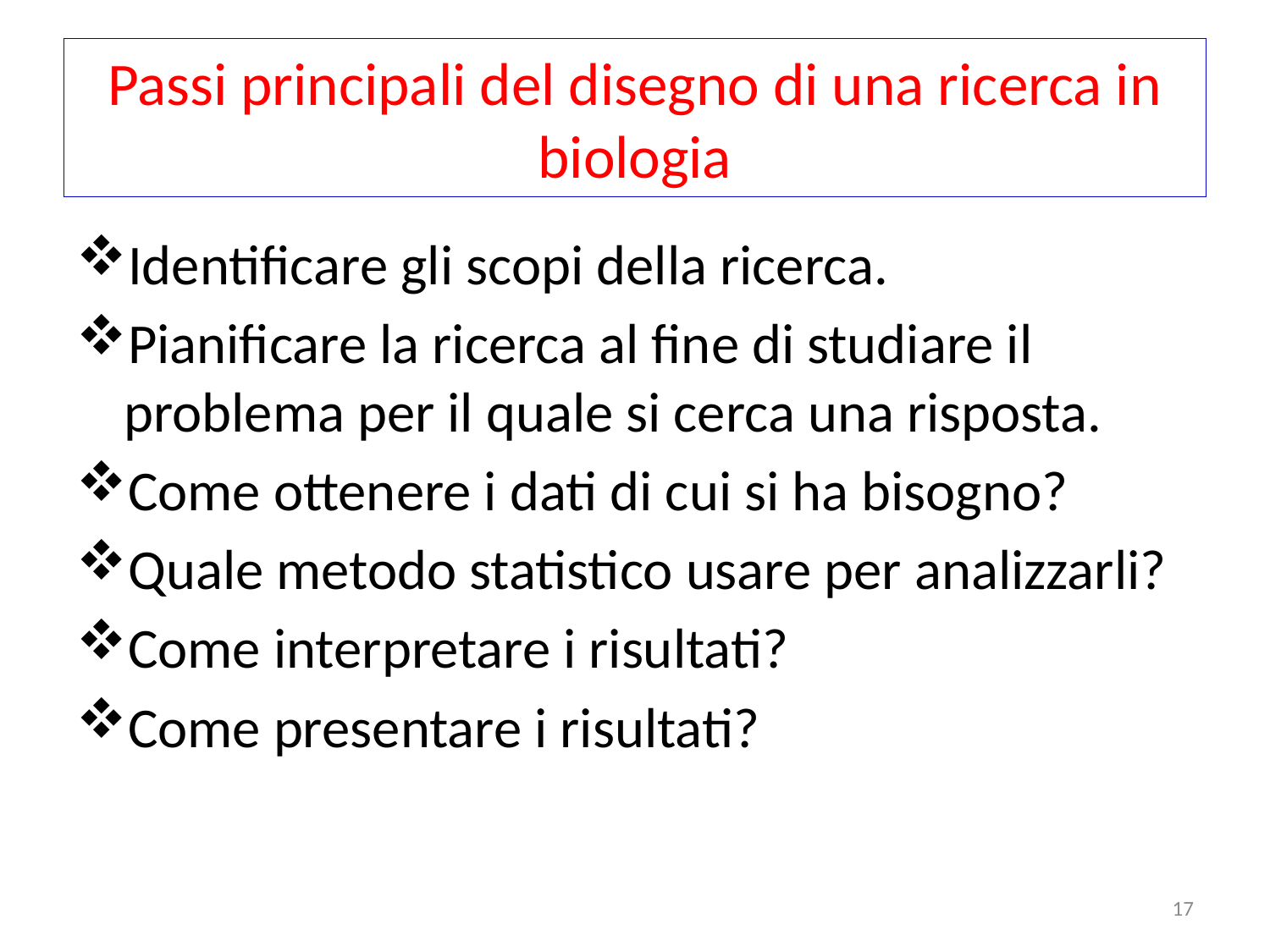

# Passi principali del disegno di una ricerca in biologia
Identificare gli scopi della ricerca.
Pianificare la ricerca al fine di studiare il problema per il quale si cerca una risposta.
Come ottenere i dati di cui si ha bisogno?
Quale metodo statistico usare per analizzarli?
Come interpretare i risultati?
Come presentare i risultati?

17